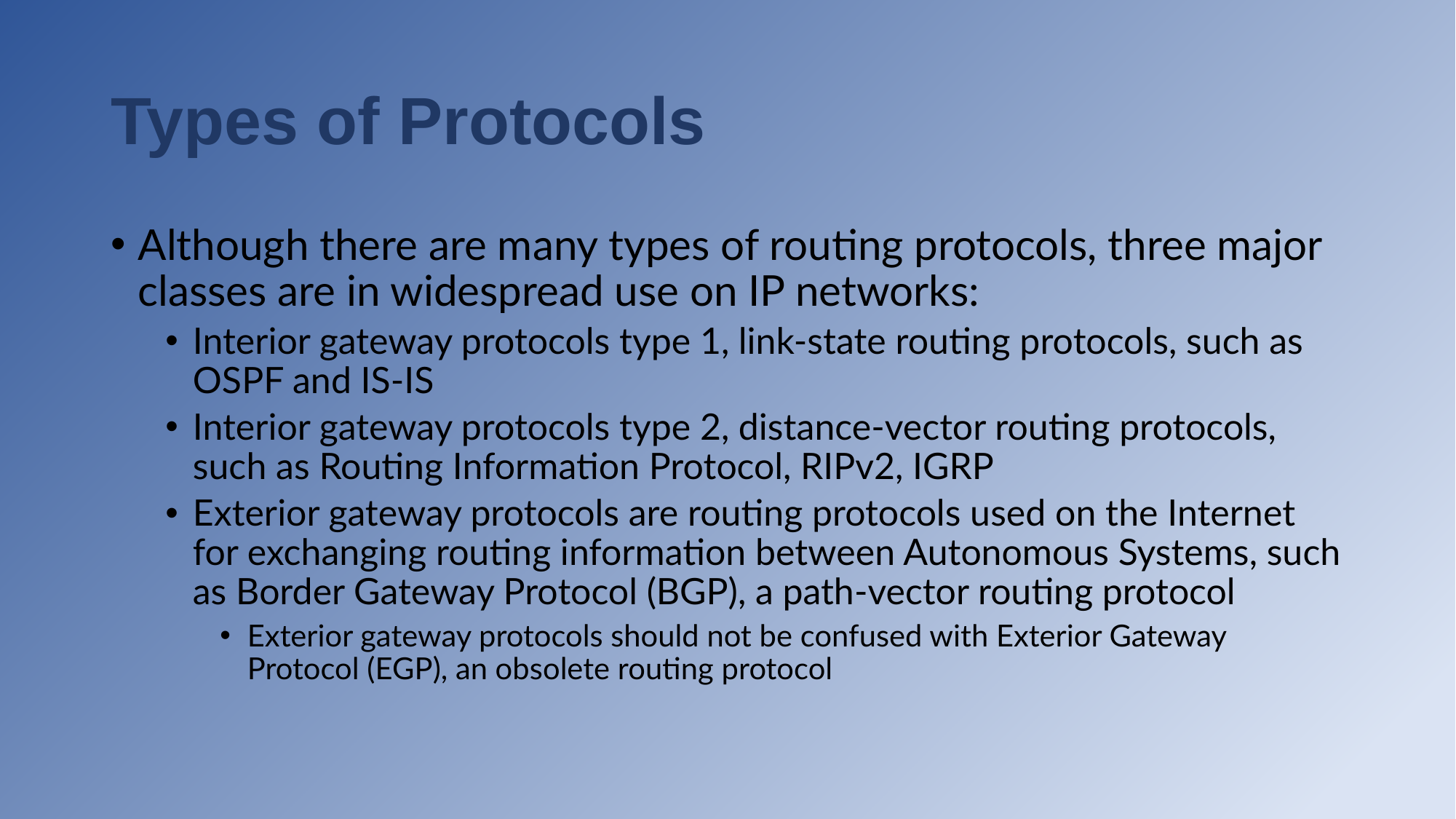

# Types of Protocols
Although there are many types of routing protocols, three major classes are in widespread use on IP networks:
Interior gateway protocols type 1, link-state routing protocols, such as OSPF and IS-IS
Interior gateway protocols type 2, distance-vector routing protocols, such as Routing Information Protocol, RIPv2, IGRP
Exterior gateway protocols are routing protocols used on the Internet for exchanging routing information between Autonomous Systems, such as Border Gateway Protocol (BGP), a path-vector routing protocol
Exterior gateway protocols should not be confused with Exterior Gateway Protocol (EGP), an obsolete routing protocol